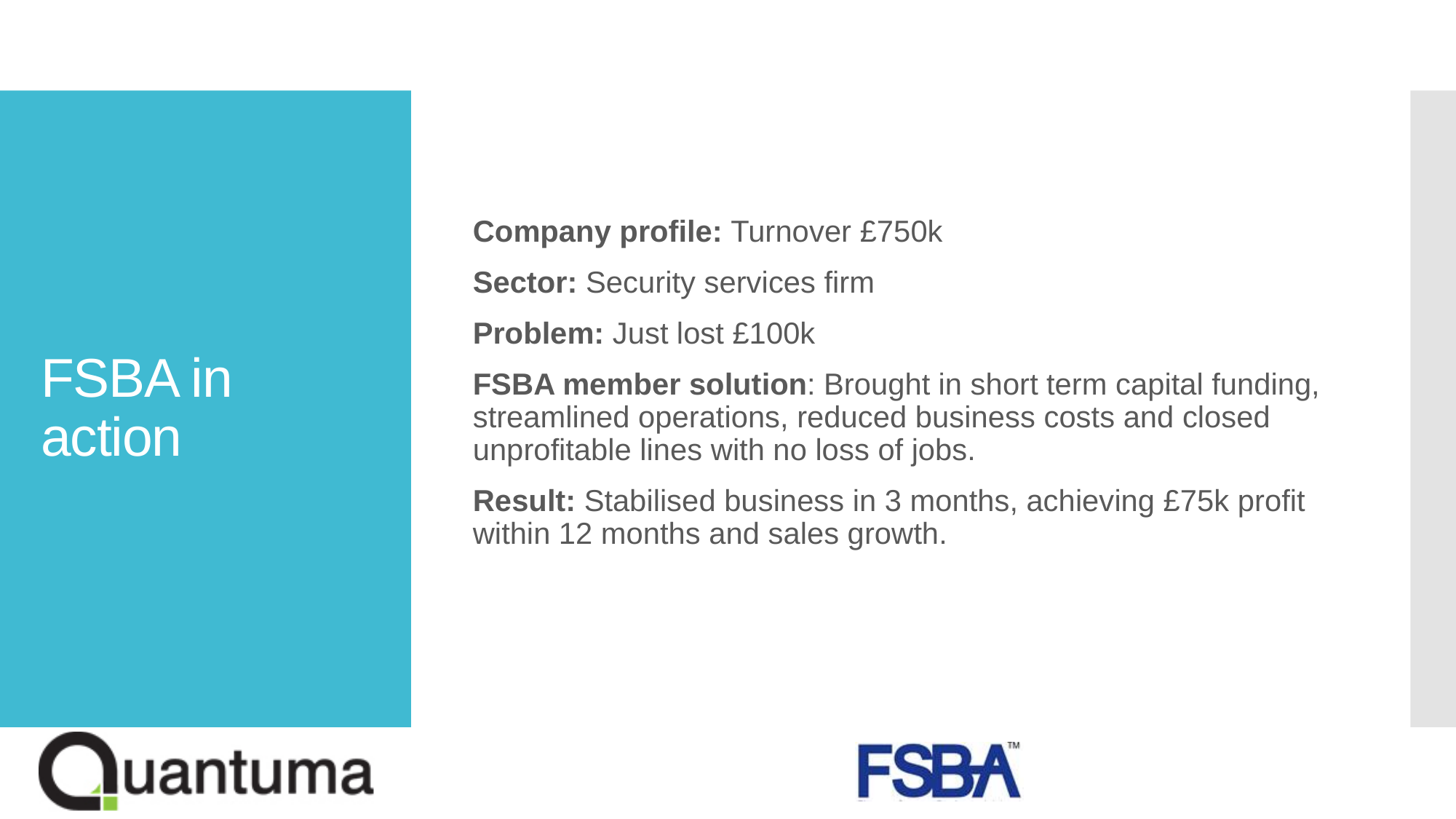

Company profile: Turnover £750k
Sector: Security services firm
Problem: Just lost £100k
FSBA member solution: Brought in short term capital funding, streamlined operations, reduced business costs and closed unprofitable lines with no loss of jobs.
Result: Stabilised business in 3 months, achieving £75k profit within 12 months and sales growth.

# FSBA in action